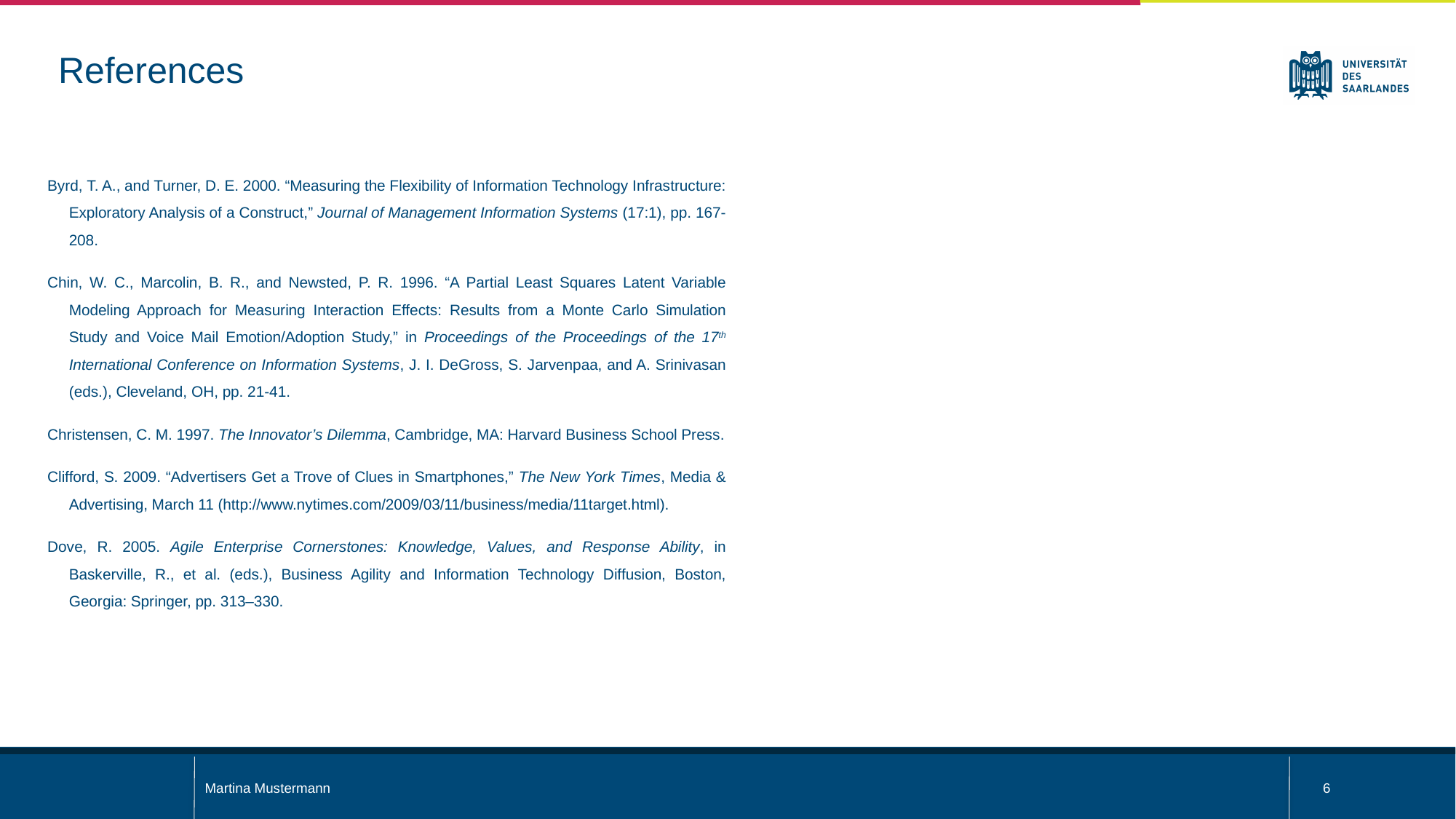

References
Byrd, T. A., and Turner, D. E. 2000. “Measuring the Flexibility of Information Technology Infrastructure: Exploratory Analysis of a Construct,” Journal of Management Information Systems (17:1), pp. 167-208.
Chin, W. C., Marcolin, B. R., and Newsted, P. R. 1996. “A Partial Least Squares Latent Variable Modeling Approach for Measuring Interaction Effects: Results from a Monte Carlo Simulation Study and Voice Mail Emotion/Adoption Study,” in Proceedings of the Proceedings of the 17th International Conference on Information Systems, J. I. DeGross, S. Jarvenpaa, and A. Srinivasan (eds.), Cleveland, OH, pp. 21-41.
Christensen, C. M. 1997. The Innovator’s Dilemma, Cambridge, MA: Harvard Business School Press.
Clifford, S. 2009. “Advertisers Get a Trove of Clues in Smartphones,” The New York Times, Media & Advertising, March 11 (http://www.nytimes.com/2009/03/11/business/media/11target.html).
Dove, R. 2005. Agile Enterprise Cornerstones: Knowledge, Values, and Response Ability, in Baskerville, R., et al. (eds.), Business Agility and Information Technology Diffusion, Boston, Georgia: Springer, pp. 313–330.

Martina Mustermann
6